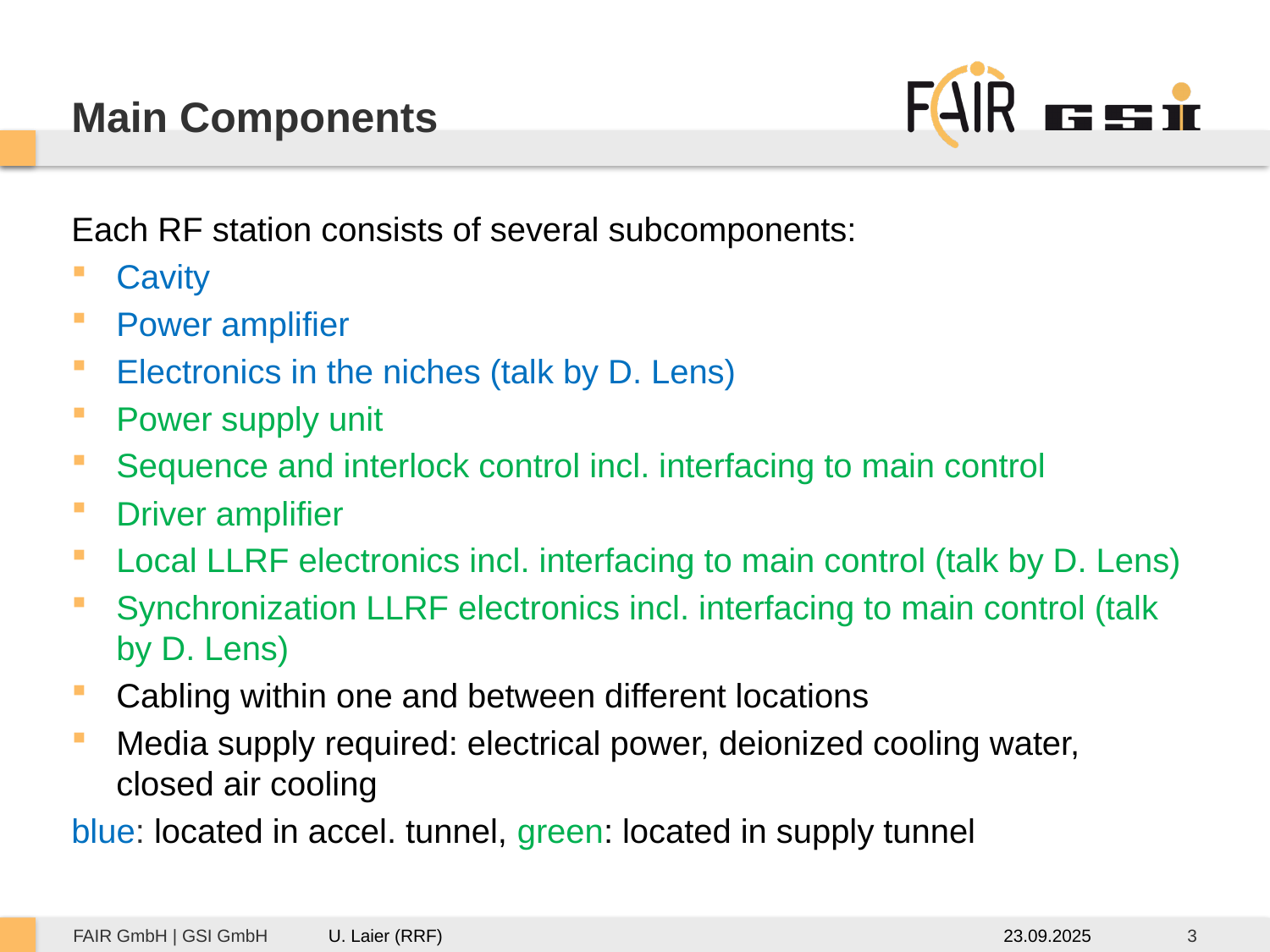

# Main Components
Each RF station consists of several subcomponents:
Cavity
Power amplifier
Electronics in the niches (talk by D. Lens)
Power supply unit
Sequence and interlock control incl. interfacing to main control
Driver amplifier
Local LLRF electronics incl. interfacing to main control (talk by D. Lens)
Synchronization LLRF electronics incl. interfacing to main control (talk by D. Lens)
Cabling within one and between different locations
Media supply required: electrical power, deionized cooling water, closed air cooling
blue: located in accel. tunnel, green: located in supply tunnel

23.09.2025
3
U. Laier (RRF)